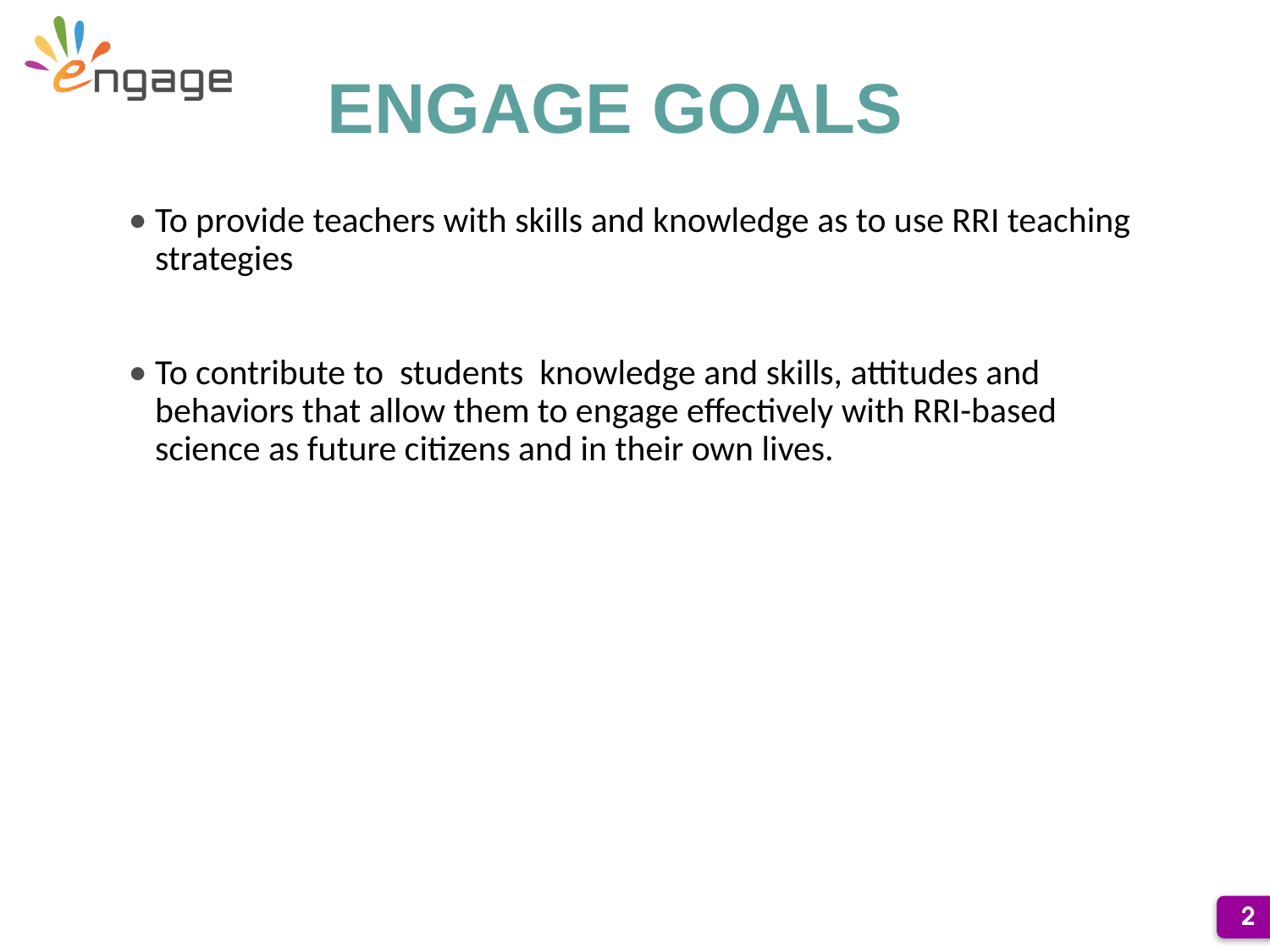

ENGAGE GOALS
To provide teachers with skills and knowledge as to use RRI teaching strategies

To contribute to  students  knowledge and skills, attitudes and behaviors that allow them to engage effectively with RRI-based science as future citizens and in their own lives.